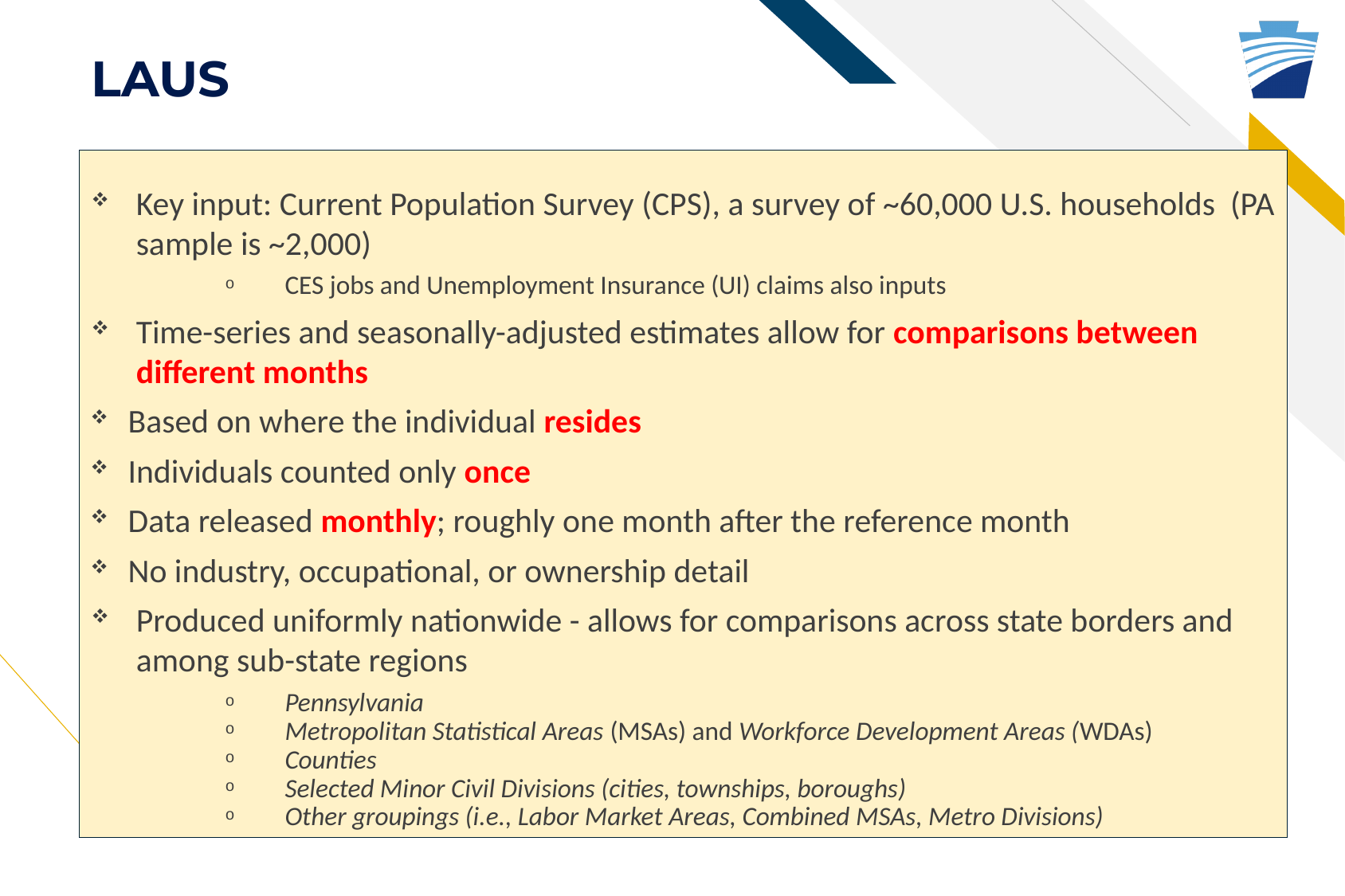

# LAUS

Key input: Current Population Survey (CPS), a survey of ~60,000 U.S. households  (PA sample is ~2,000)
CES jobs and Unemployment Insurance (UI) claims also inputs
Time-series and seasonally-adjusted estimates allow for comparisons between different months
Based on where the individual resides
Individuals counted only once
Data released monthly; roughly one month after the reference month
No industry, occupational, or ownership detail
Produced uniformly nationwide - allows for comparisons across state borders and among sub-state regions
Pennsylvania
Metropolitan Statistical Areas (MSAs) and Workforce Development Areas (WDAs)
Counties
Selected Minor Civil Divisions (cities, townships, boroughs)
Other groupings (i.e., Labor Market Areas, Combined MSAs, Metro Divisions)